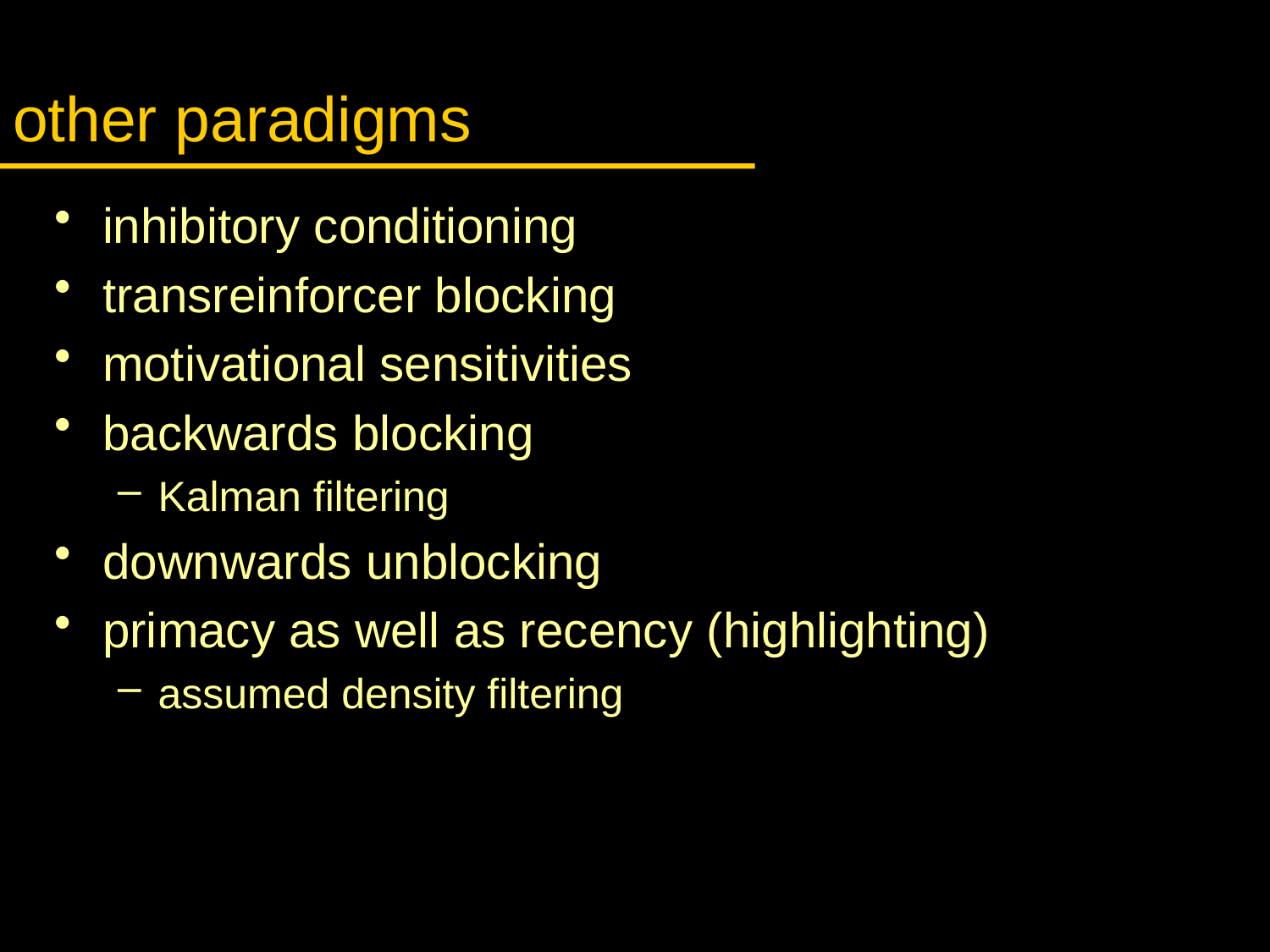

# other paradigms
inhibitory conditioning
transreinforcer blocking
motivational sensitivities
backwards blocking
Kalman filtering
downwards unblocking
primacy as well as recency (highlighting)
assumed density filtering